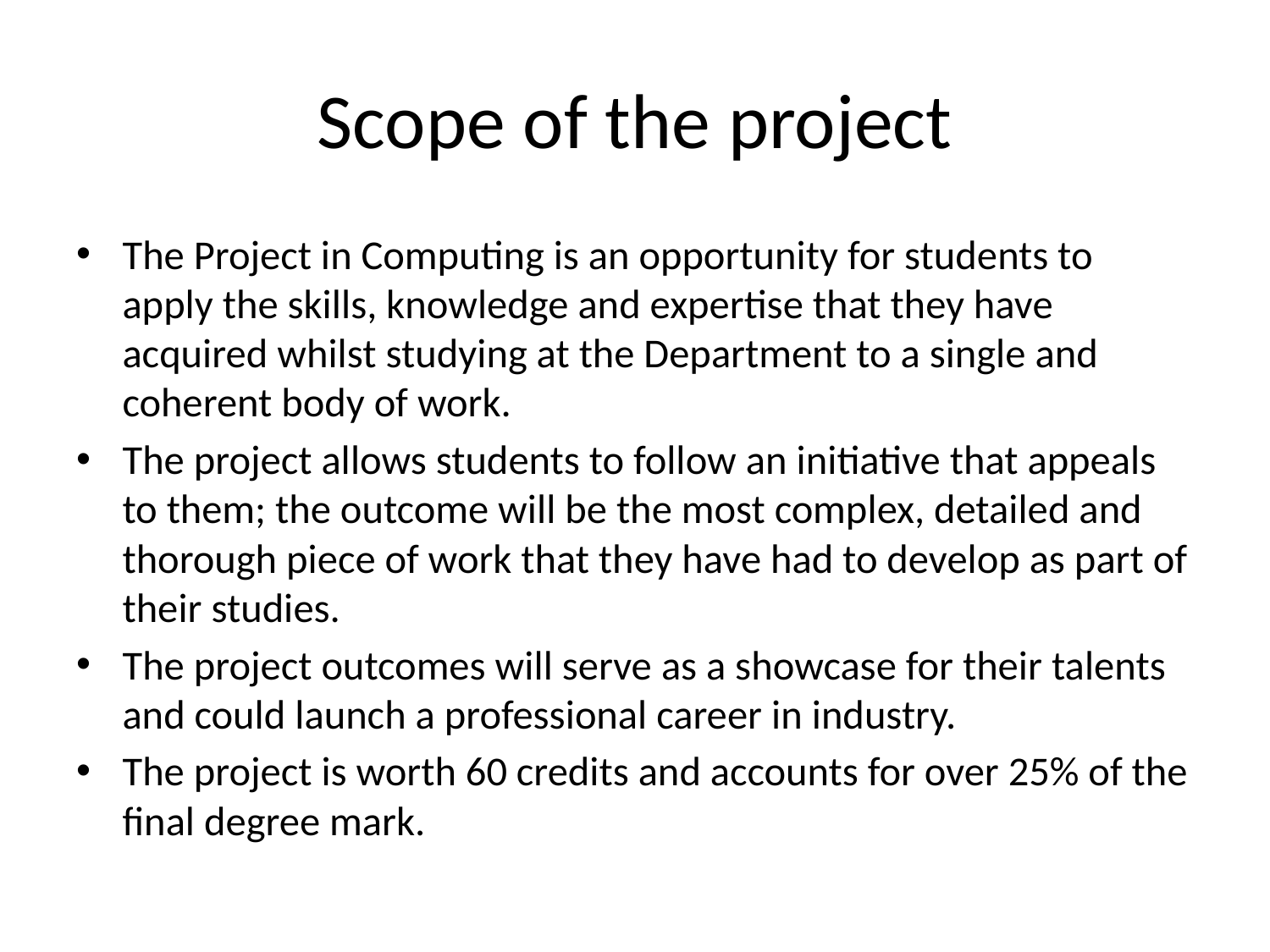

# Scope of the project
The Project in Computing is an opportunity for students to apply the skills, knowledge and expertise that they have acquired whilst studying at the Department to a single and coherent body of work.
The project allows students to follow an initiative that appeals to them; the outcome will be the most complex, detailed and thorough piece of work that they have had to develop as part of their studies.
The project outcomes will serve as a showcase for their talents and could launch a professional career in industry.
The project is worth 60 credits and accounts for over 25% of the final degree mark.